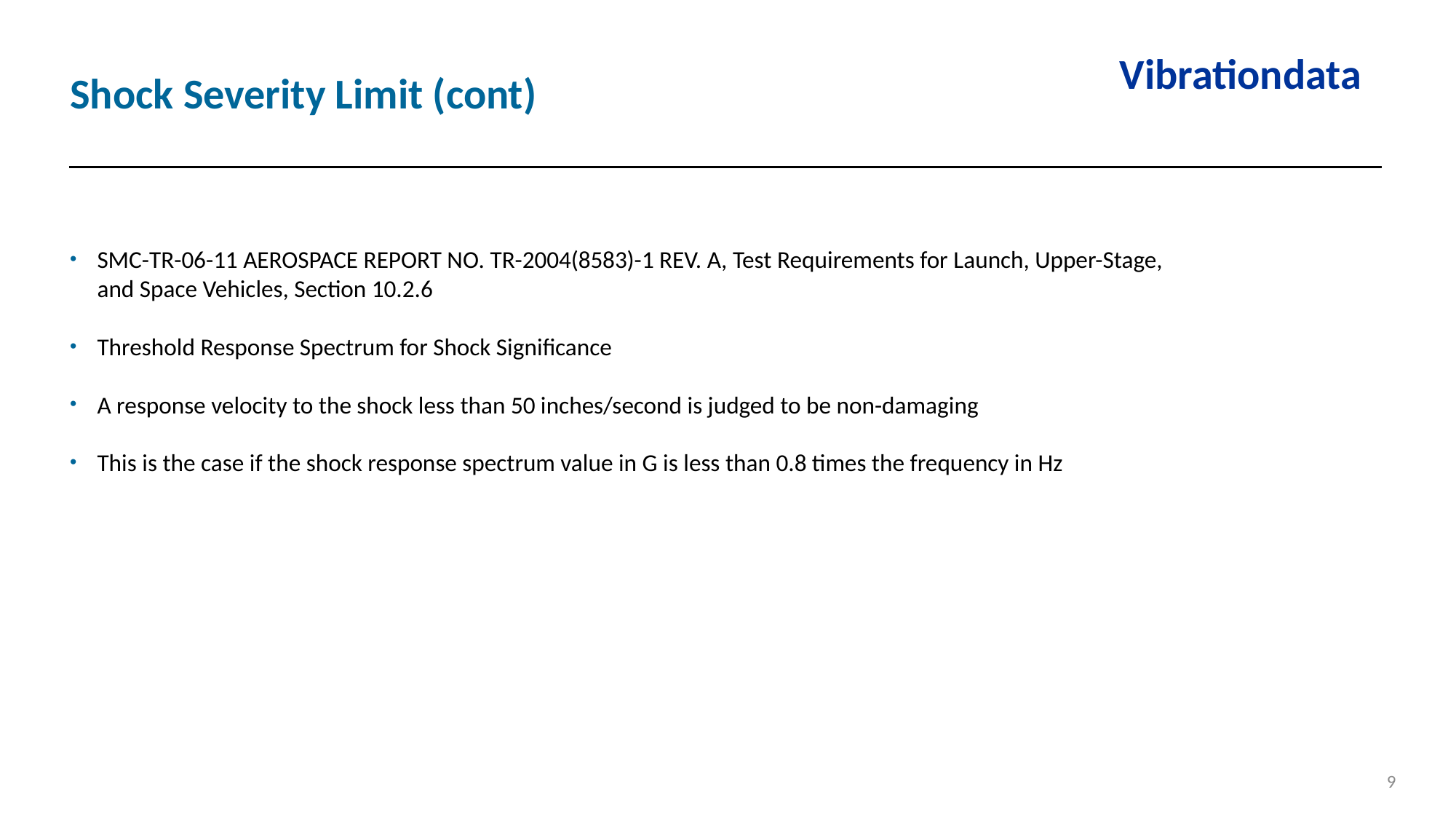

Vibrationdata
# Shock Severity Limit (cont)
SMC-TR-06-11 AEROSPACE REPORT NO. TR-2004(8583)-1 REV. A, Test Requirements for Launch, Upper-Stage, and Space Vehicles, Section 10.2.6

Threshold Response Spectrum for Shock Significance

A response velocity to the shock less than 50 inches/second is judged to be non-damaging

This is the case if the shock response spectrum value in G is less than 0.8 times the frequency in Hz

9